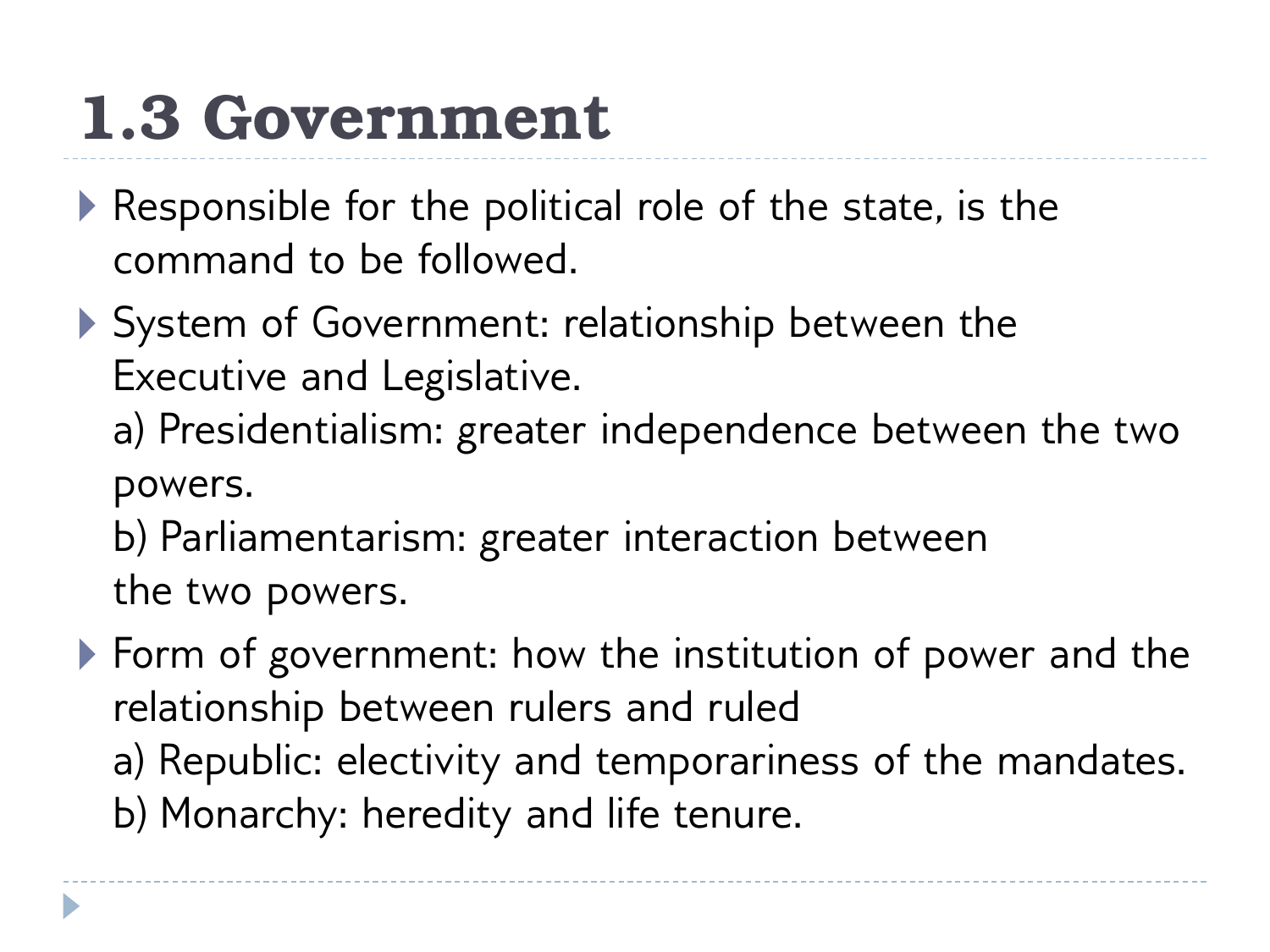

# 1.3 Government
Responsible for the political role of the state, is the command to be followed.
System of Government: relationship between the Executive and Legislative.
a) Presidentialism: greater independence between the two powers.
b) Parliamentarism: greater interaction between the two powers.
Form of government: how the institution of power and the relationship between rulers and ruled
a) Republic: electivity and temporariness of the mandates.
b) Monarchy: heredity and life tenure.